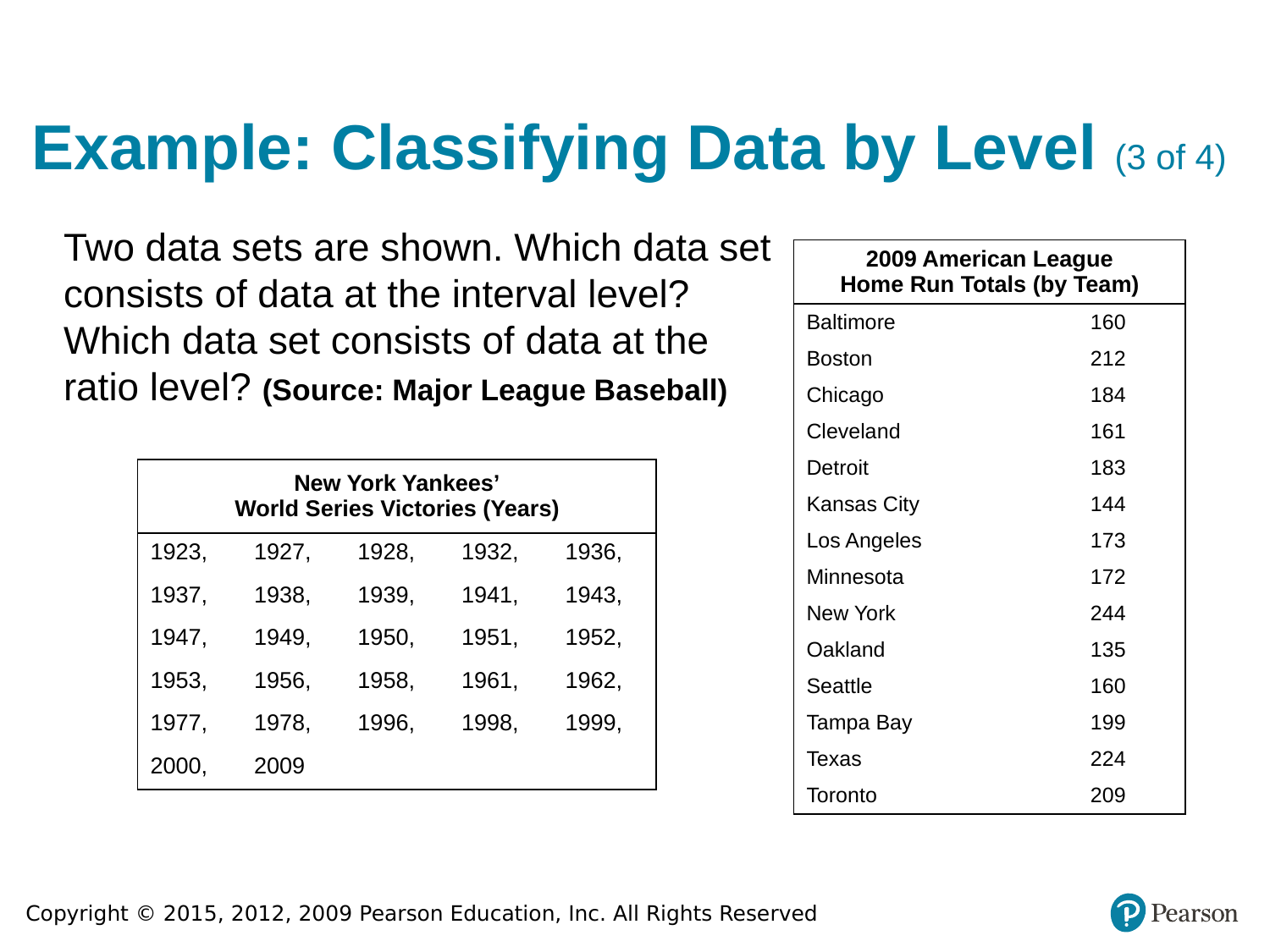

# Example: Classifying Data by Level (3 of 4)
Two data sets are shown. Which data set consists of data at the interval level? Which data set consists of data at the ratio level? (Source: Major League Baseball)
| 2009 American League Home Run Totals (by Team) |  |
| --- | --- |
| Baltimore | 160 |
| Boston | 212 |
| Chicago | 184 |
| Cleveland | 161 |
| Detroit | 183 |
| Kansas City | 144 |
| Los Angeles | 173 |
| Minnesota | 172 |
| New York | 244 |
| Oakland | 135 |
| Seattle | 160 |
| Tampa Bay | 199 |
| Texas | 224 |
| Toronto | 209 |
| New York Yankees’ World Series Victories (Years) |  |  |  |  |
| --- | --- | --- | --- | --- |
| 1923, | 1927, | 1928, | 1932, | 1936, |
| 1937, | 1938, | 1939, | 1941, | 1943, |
| 1947, | 1949, | 1950, | 1951, | 1952, |
| 1953, | 1956, | 1958, | 1961, | 1962, |
| 1977, | 1978, | 1996, | 1998, | 1999, |
| 2000, | 2009 | blank | blank | blank |